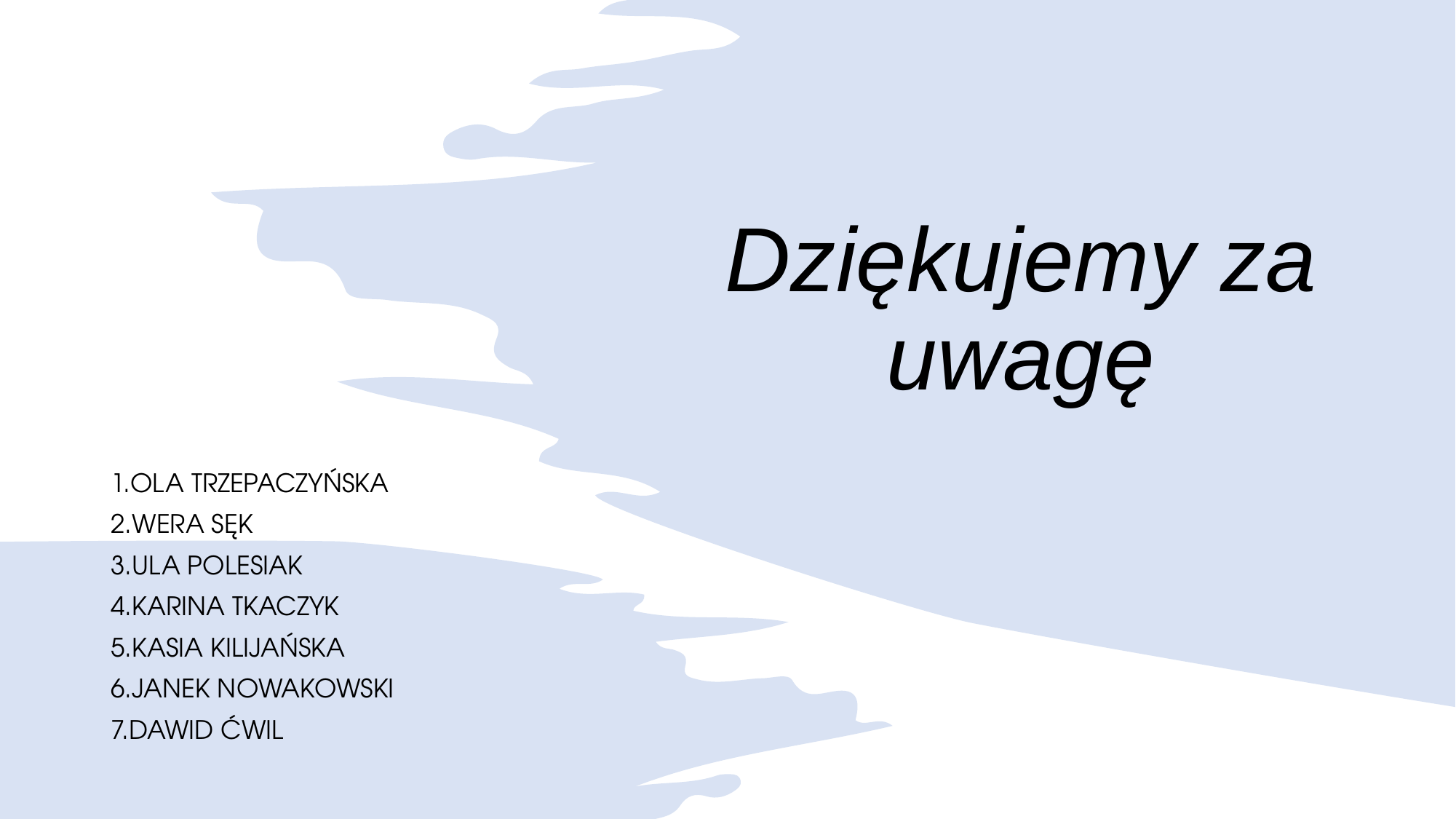

# Dziękujemy za uwagę

1.Ola TRZEPACZYŃSKA
2.Wera Sęk
3.Ula Polesiak
4.Karina Tkaczyk
5.Kasia Kilijańska
6.Janek Nowakowski
7.DAWID ĆWIL